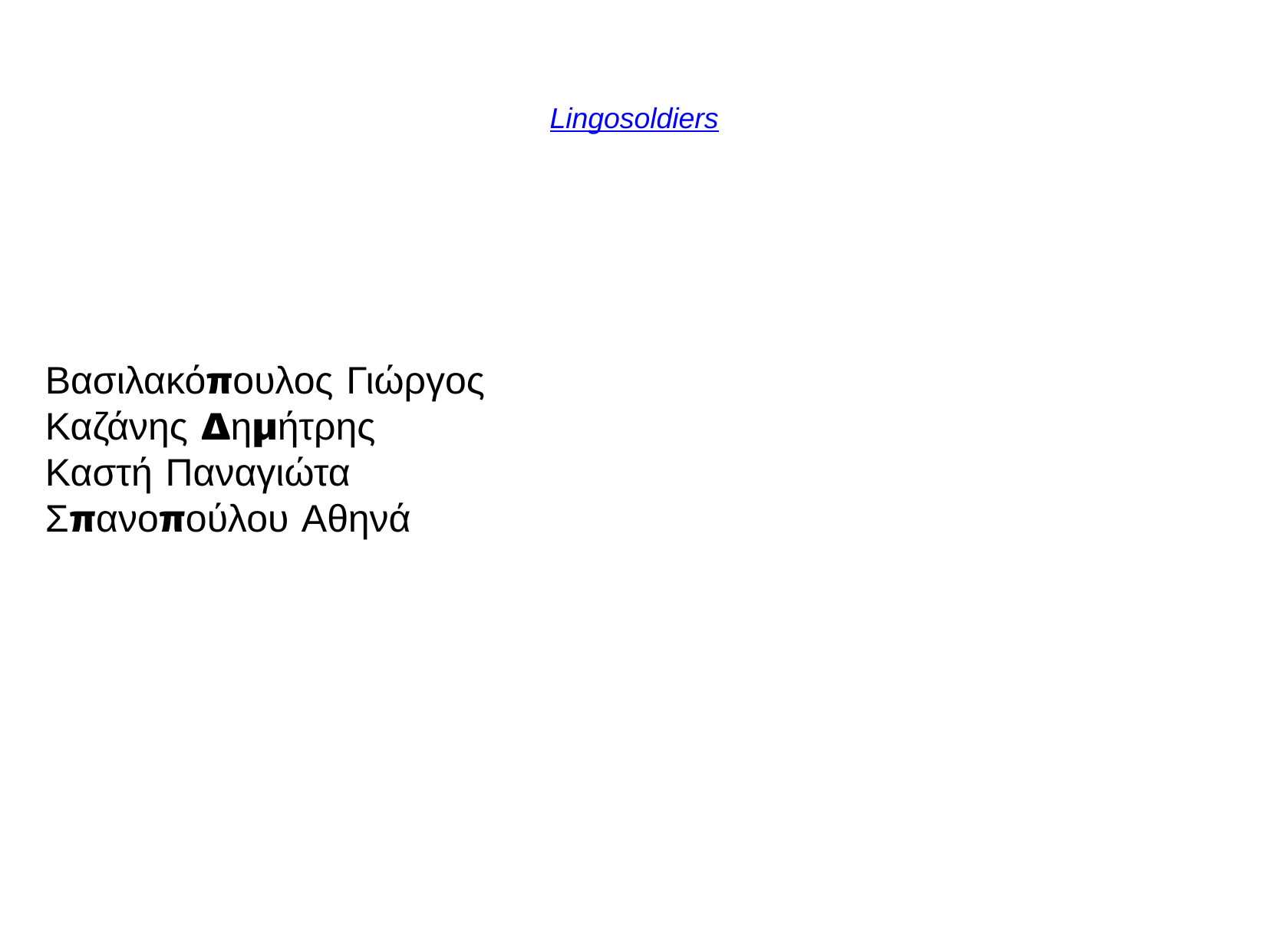

Lingosoldiers
Βασιλακόπουλος Γιώργος
Καζάνης Δημήτρης
Καστή Παναγιώτα
Σπανοπούλου Αθηνά